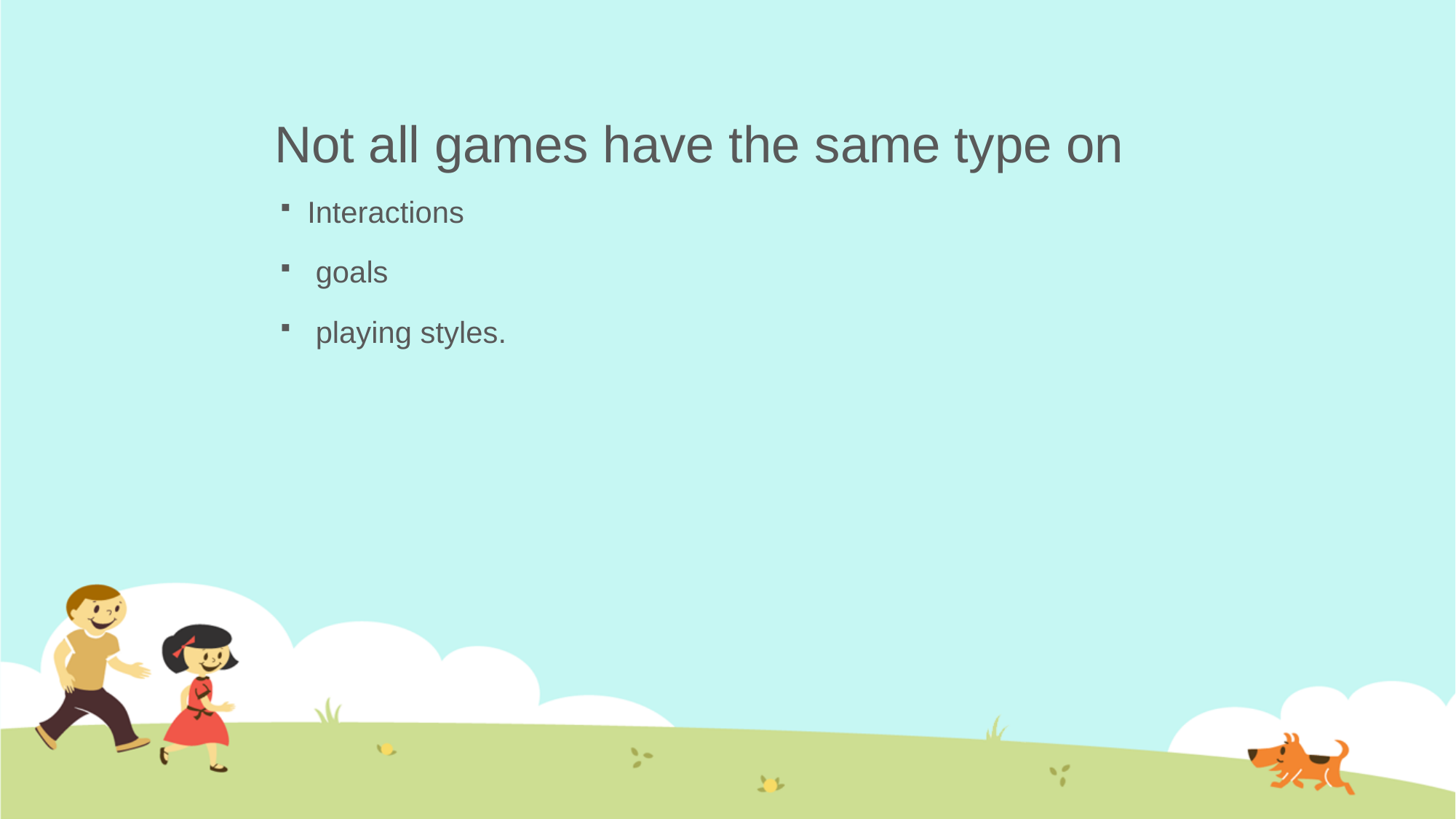

# Not all games have the same type on
Interactions
 goals
 playing styles.